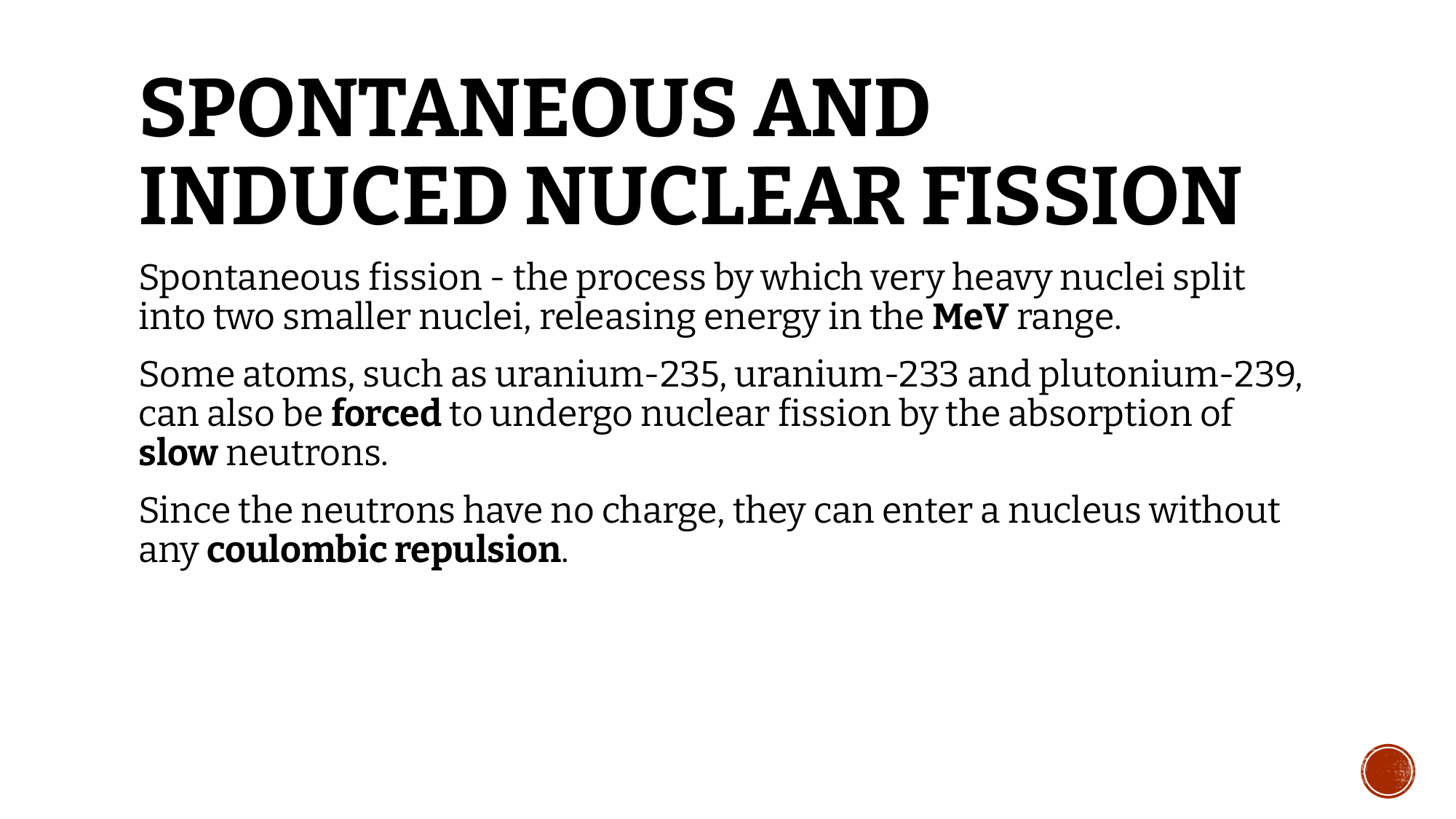

# Spontaneous and induced nuclear fission
Spontaneous fission - the process by which very heavy nuclei split into two smaller nuclei, releasing energy in the MeV range.
Some atoms, such as uranium-235, uranium-233 and plutonium-239, can also be forced to undergo nuclear fission by the absorption of slow neutrons.
Since the neutrons have no charge, they can enter a nucleus without any coulombic repulsion.